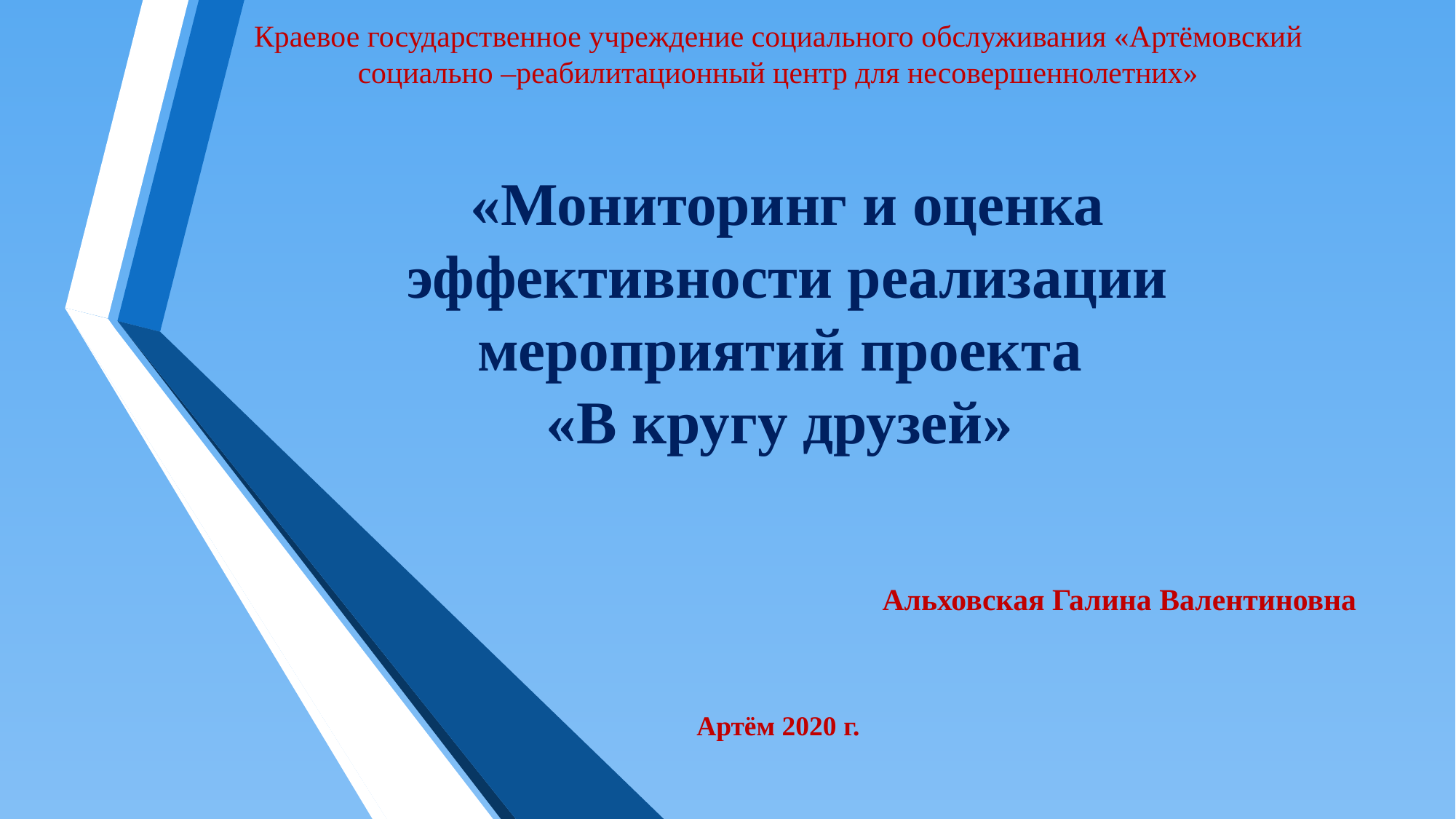

# Краевое государственное учреждение социального обслуживания «Артёмовский социально –реабилитационный центр для несовершеннолетних»
«Мониторинг и оценка эффективности реализации мероприятий проекта
«В кругу друзей»
Альховская Галина Валентиновна
Артём 2020 г.